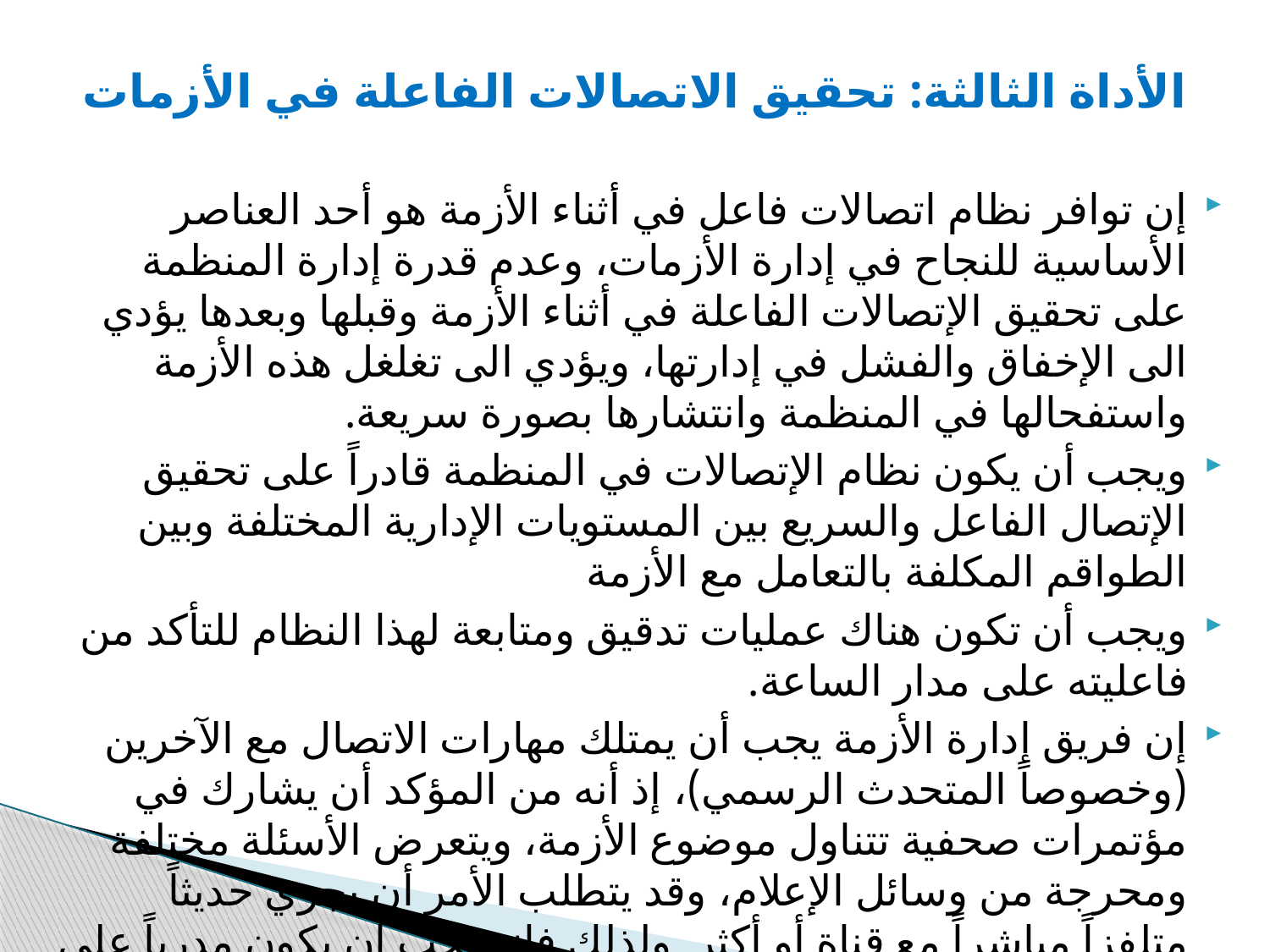

# الأداة الثالثة: تحقيق الاتصالات الفاعلة في الأزمات
إن توافر نظام اتصالات فاعل في أثناء الأزمة هو أحد العناصر الأساسية للنجاح في إدارة الأزمات، وعدم قدرة إدارة المنظمة على تحقيق الإتصالات الفاعلة في أثناء الأزمة وقبلها وبعدها يؤدي الى الإخفاق والفشل في إدارتها، ويؤدي الى تغلغل هذه الأزمة واستفحالها في المنظمة وانتشارها بصورة سريعة.
ويجب أن يكون نظام الإتصالات في المنظمة قادراً على تحقيق الإتصال الفاعل والسريع بين المستويات الإدارية المختلفة وبين الطواقم المكلفة بالتعامل مع الأزمة
ويجب أن تكون هناك عمليات تدقيق ومتابعة لهذا النظام للتأكد من فاعليته على مدار الساعة.
إن فريق إدارة الأزمة يجب أن يمتلك مهارات الاتصال مع الآخرين (وخصوصاً المتحدث الرسمي)، إذ أنه من المؤكد أن يشارك في مؤتمرات صحفية تتناول موضوع الأزمة، ويتعرض الأسئلة مختلفة ومحرجة من وسائل الإعلام، وقد يتطلب الأمر أن يجري حديثاً متلفزاً مباشراً مع قناة أو أكثر  ولذلك فإنه يجب أن يكون مدرباً على ذلك ويجب أن يمتلك مهارات الاتصال التي تؤهله لإجراء هذه اللقاءات والمقابلات دون إرباك، إذ أن ارتباكه ينعكس بصورة سلبية على المنظمة.